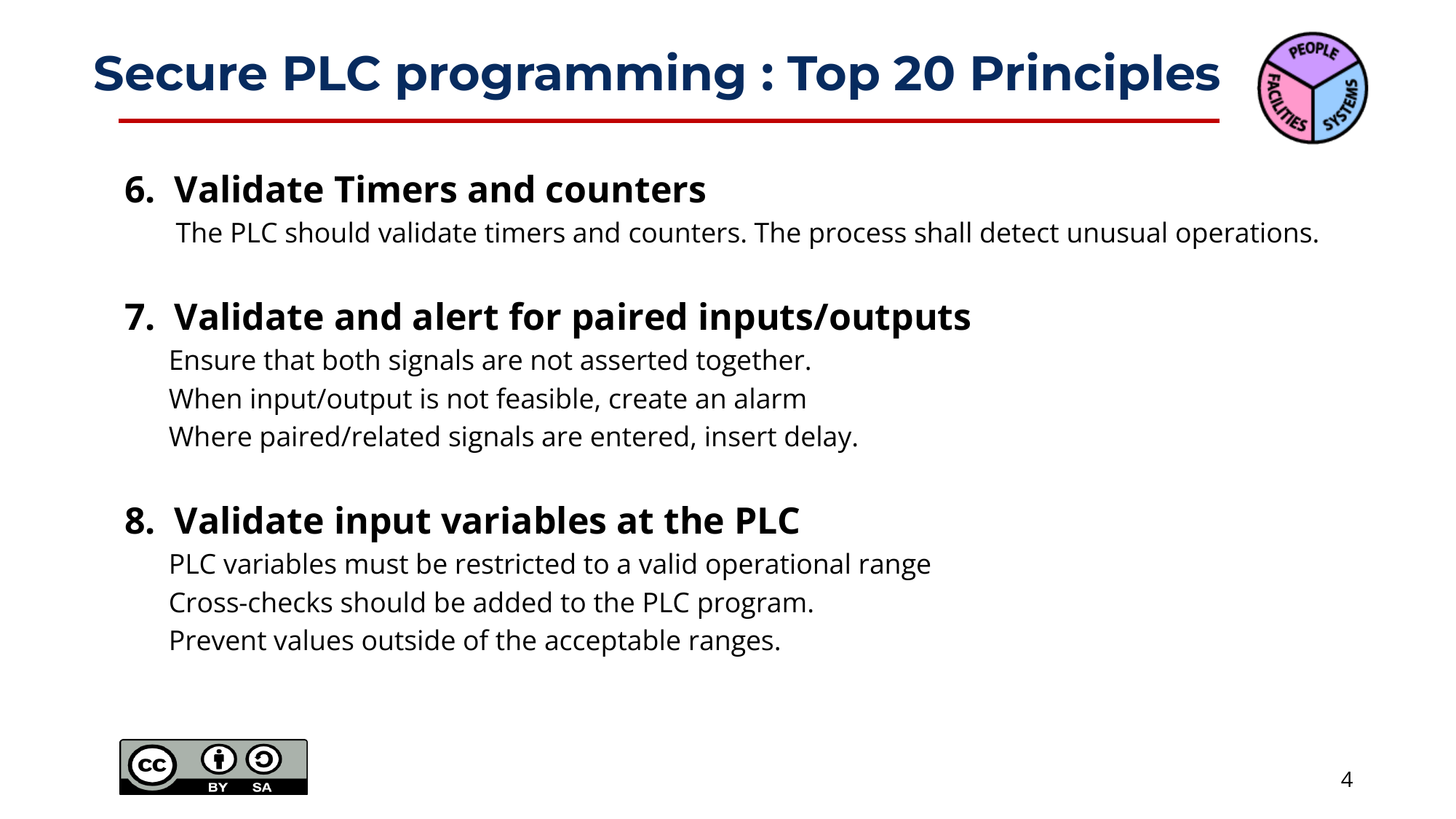

# Secure PLC programming : Top 20 Principles
 6.  Validate Timers and counters
 The PLC should validate timers and counters. The process shall detect unusual operations.

 7.  Validate and alert for paired inputs/outputs
Ensure that both signals are not asserted together.
When input/output is not feasible, create an alarm
Where paired/related signals are entered, insert delay.

 8.  Validate input variables at the PLC
PLC variables must be restricted to a valid operational range
Cross-checks should be added to the PLC program.
Prevent values outside of the acceptable ranges.